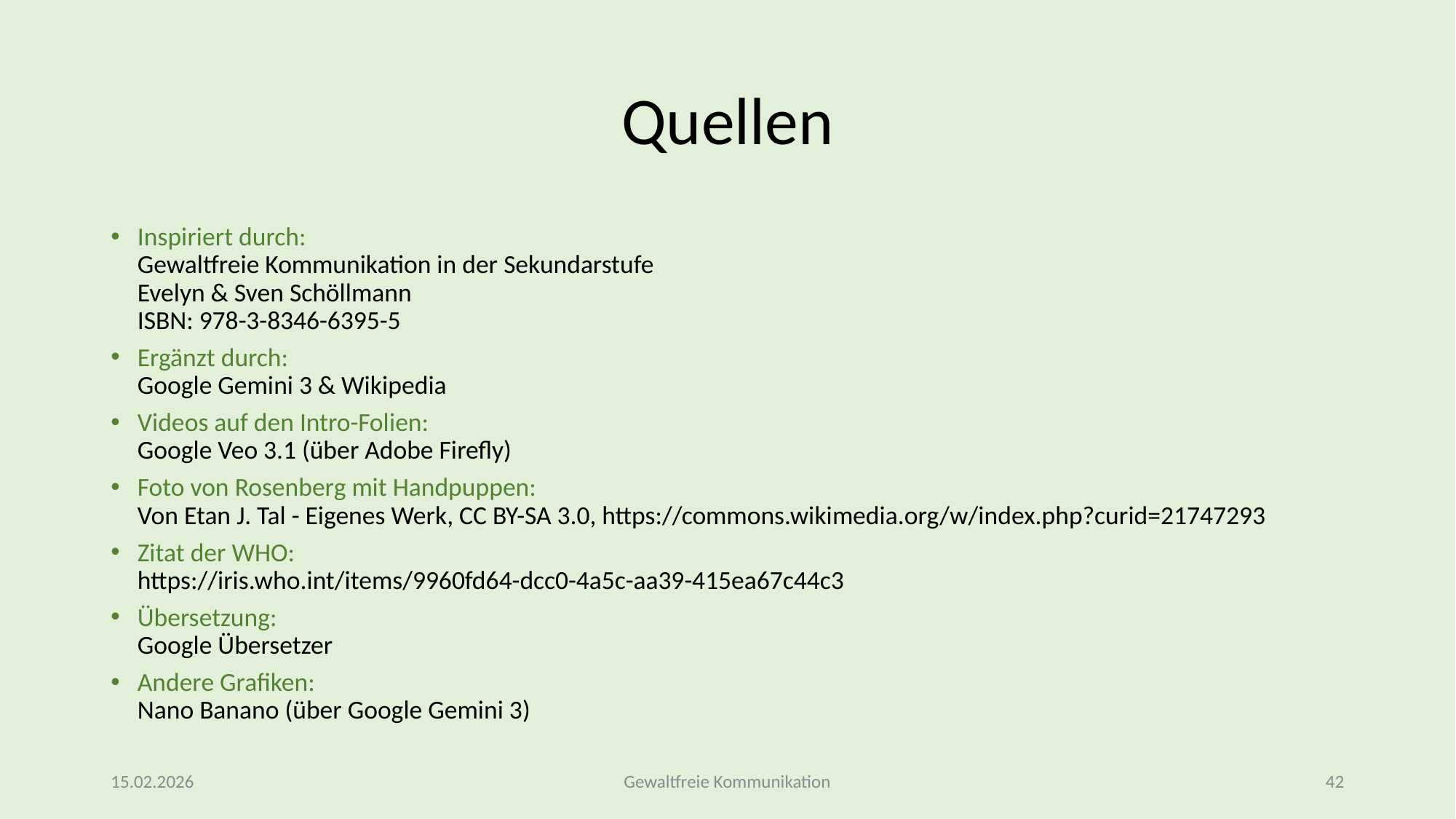

# Quellen
Inspiriert durch:
Gewaltfreie Kommunikation in der Sekundarstufe
Evelyn & Sven Schöllmann
ISBN: 978-3-8346-6395-5
Ergänzt durch:
Google Gemini 3 & Wikipedia
Videos auf den Intro-Folien:
Google Veo 3.1 (über Adobe Firefly)
Foto von Rosenberg mit Handpuppen:
Von Etan J. Tal - Eigenes Werk, CC BY-SA 3.0, https://commons.wikimedia.org/w/index.php?curid=21747293
Zitat der WHO:
https://iris.who.int/items/9960fd64-dcc0-4a5c-aa39-415ea67c44c3
Übersetzung:
Google Übersetzer
Andere Grafiken:
Nano Banano (über Google Gemini 3)

15.02.2026
Gewaltfreie Kommunikation
42